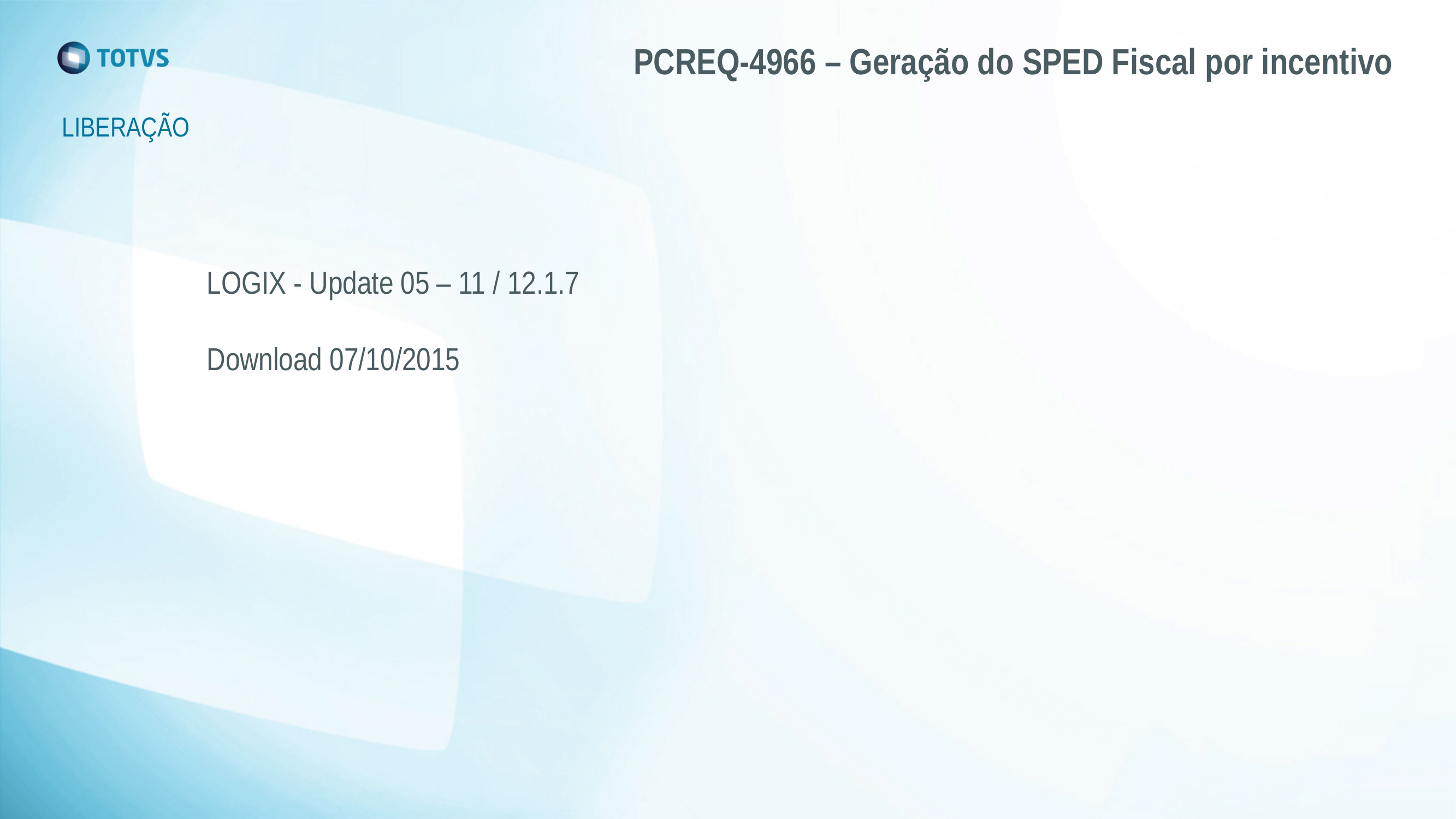

# PCREQ-4966 – Geração do SPED Fiscal por incentivo
LIBERAÇÃO

LOGIX - Update 05 – 11 / 12.1.7

Download 07/10/2015